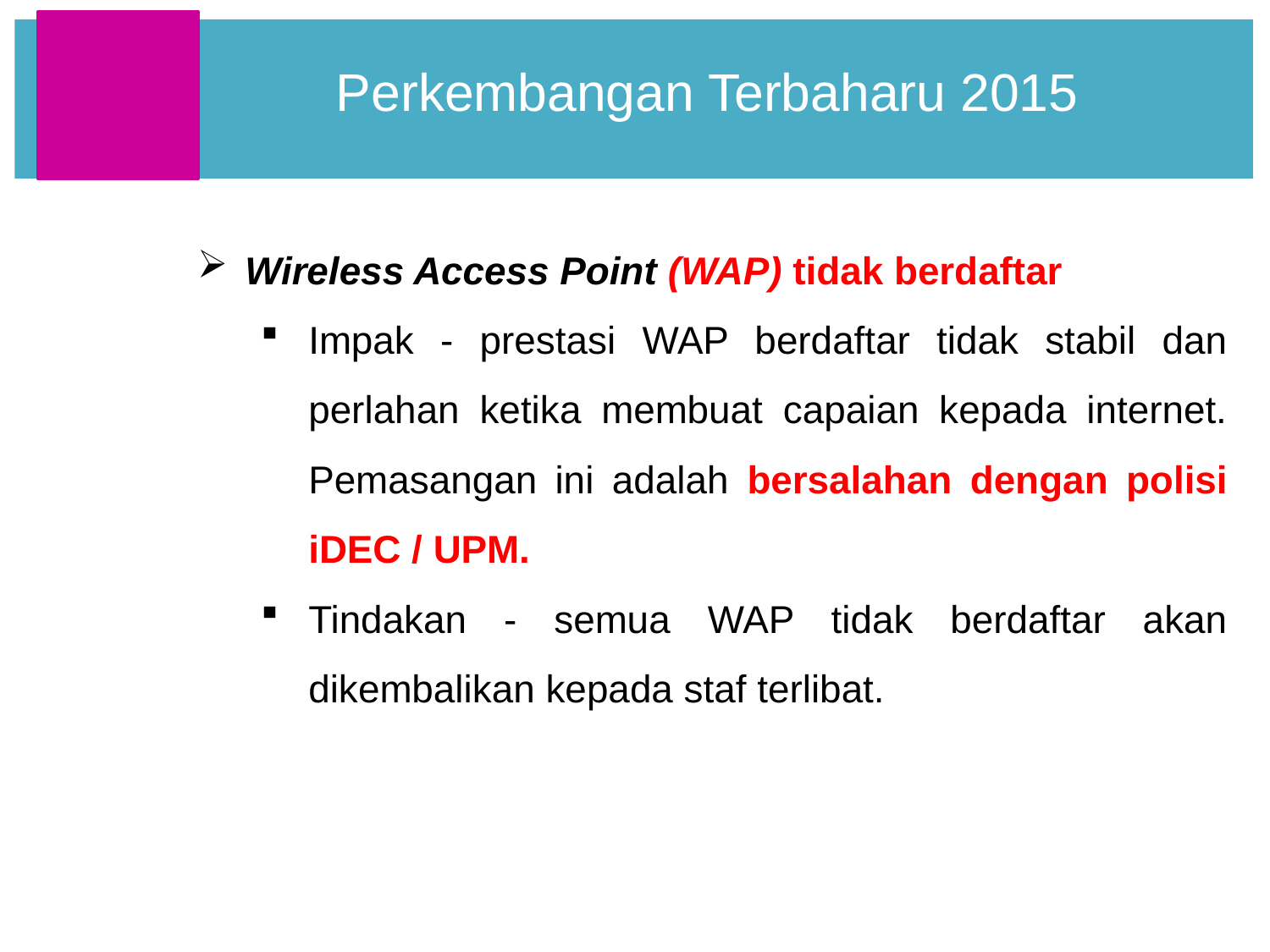

Perkembangan Terbaharu 2015
Wireless Access Point (WAP) tidak berdaftar
Impak - prestasi WAP berdaftar tidak stabil dan perlahan ketika membuat capaian kepada internet. Pemasangan ini adalah bersalahan dengan polisi iDEC / UPM.
Tindakan - semua WAP tidak berdaftar akan dikembalikan kepada staf terlibat.